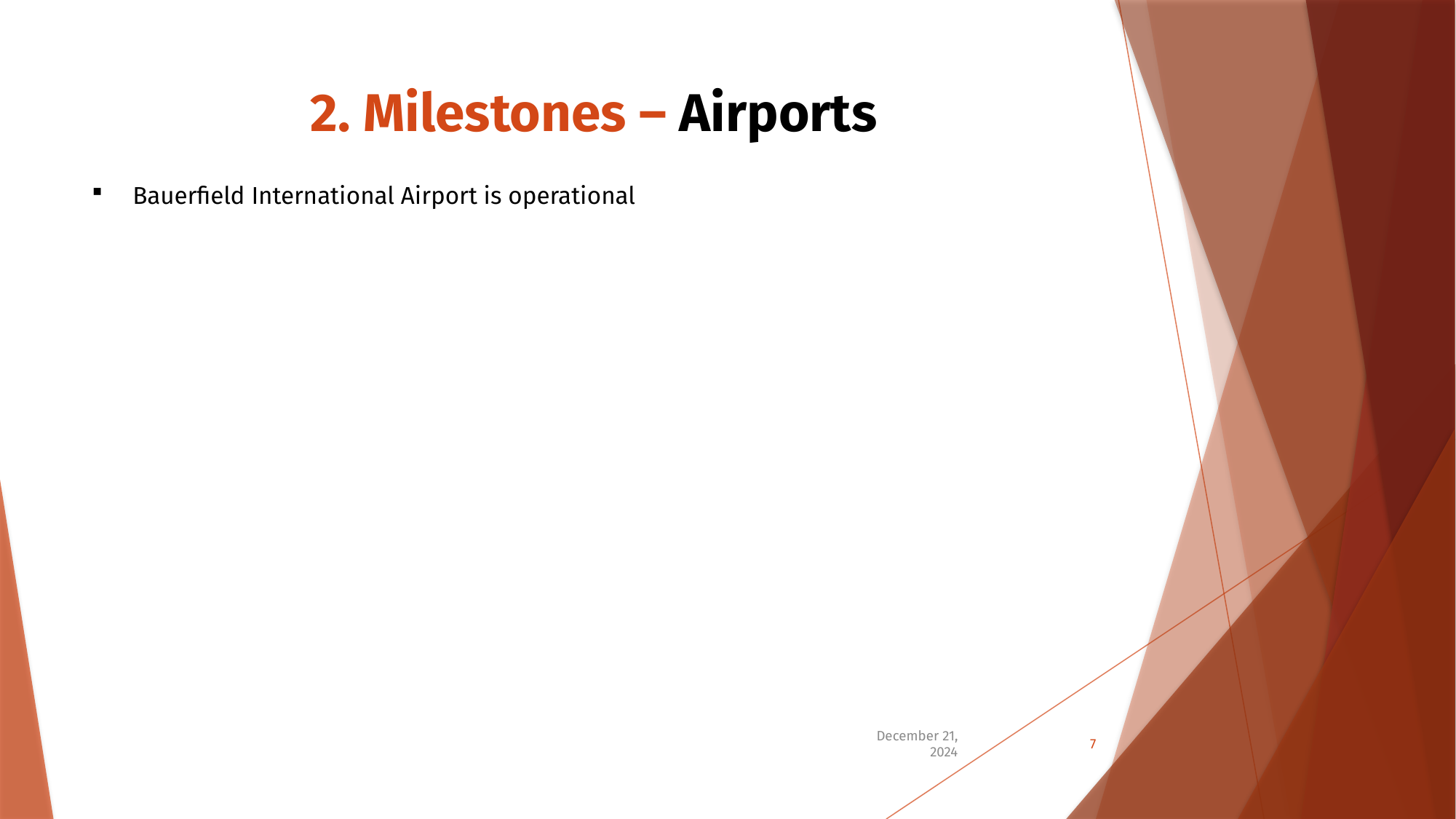

# 2. Milestones – Airports
Bauerfield International Airport is operational

December 21, 2024
7